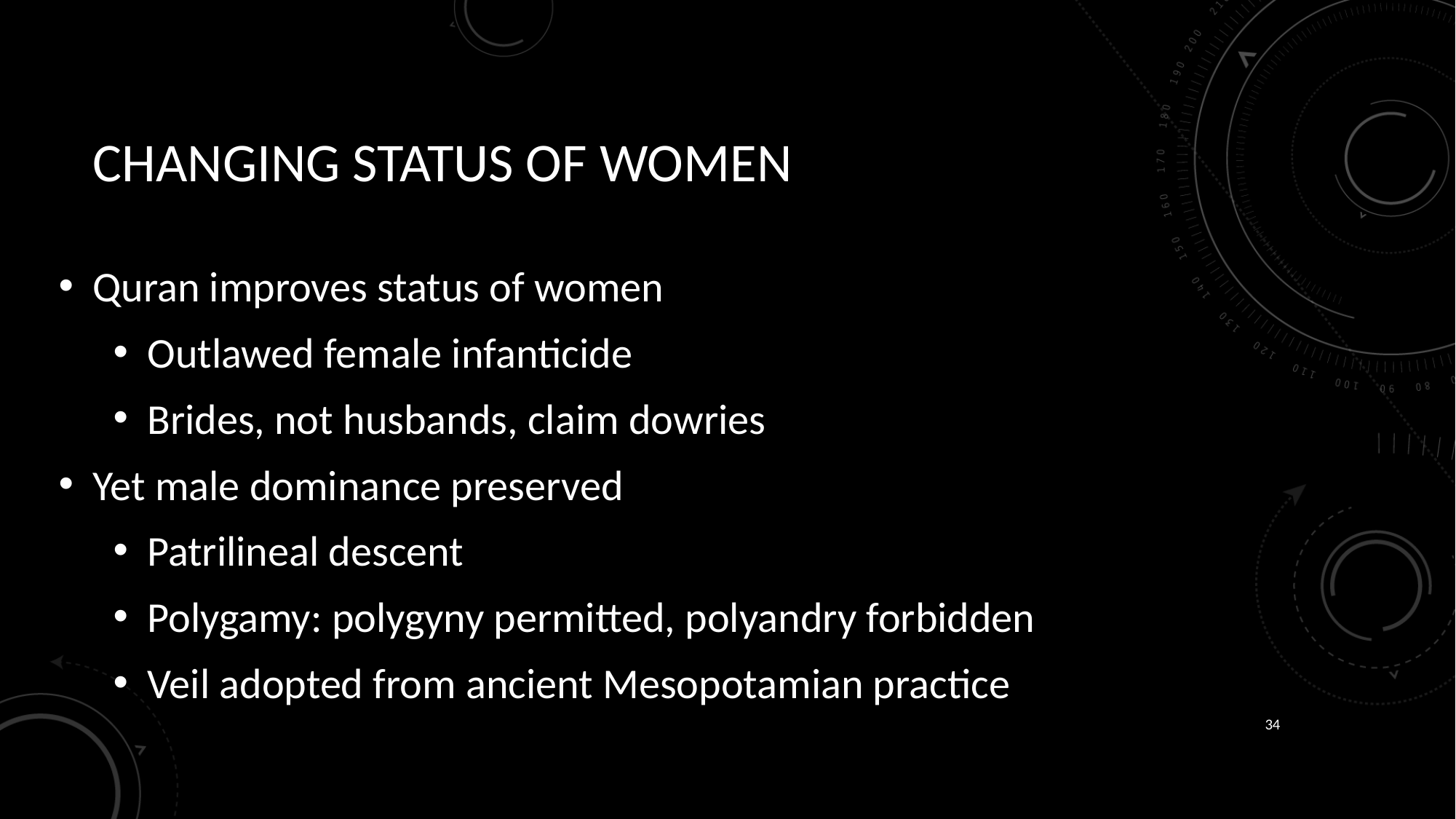

# Changing Status of Women
Quran improves status of women
Outlawed female infanticide
Brides, not husbands, claim dowries
Yet male dominance preserved
Patrilineal descent
Polygamy: polygyny permitted, polyandry forbidden
Veil adopted from ancient Mesopotamian practice
34